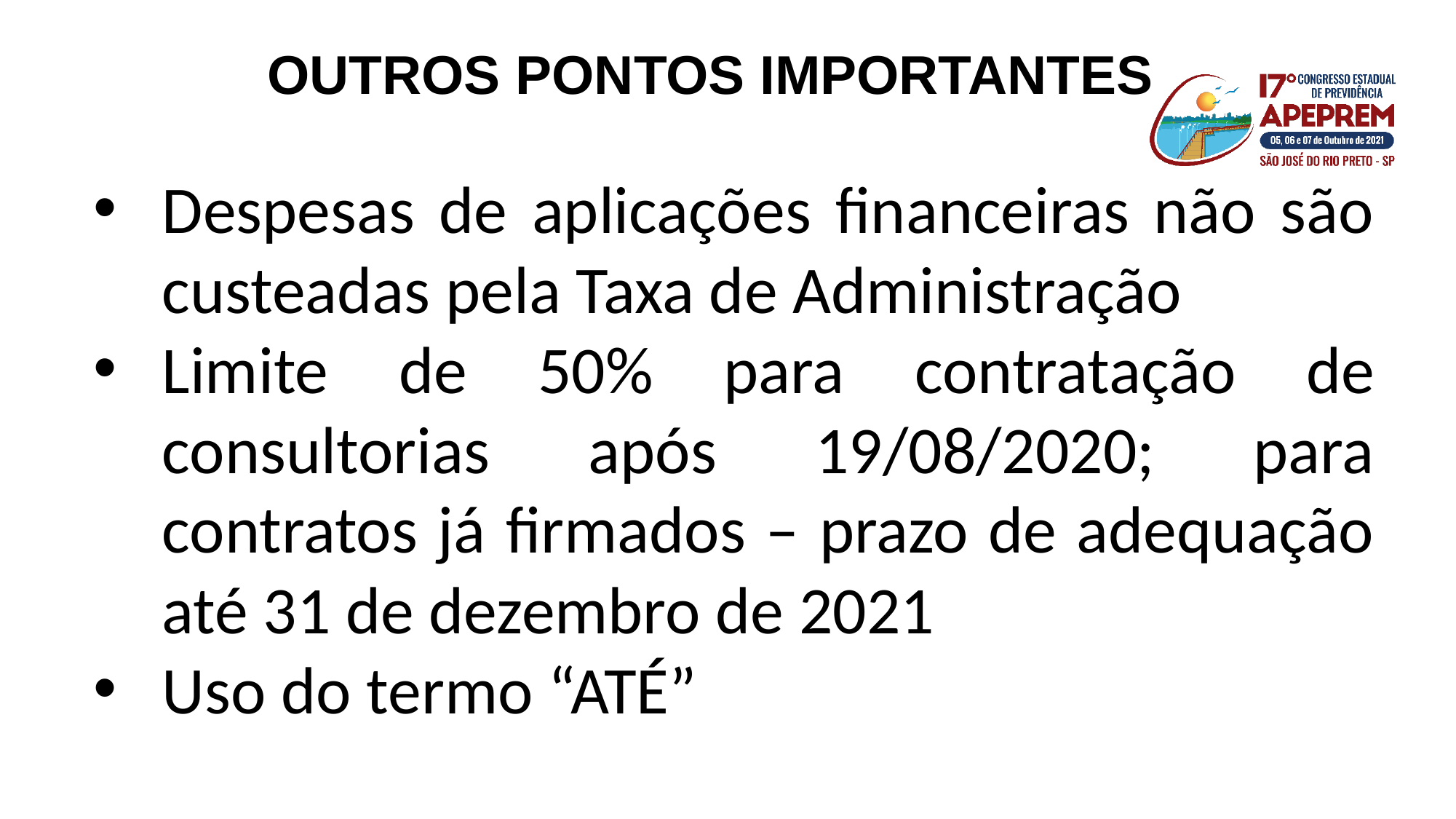

OUTROS PONTOS IMPORTANTES
Despesas de aplicações financeiras não são custeadas pela Taxa de Administração
Limite de 50% para contratação de consultorias após 19/08/2020; para contratos já firmados – prazo de adequação até 31 de dezembro de 2021
Uso do termo “ATÉ”